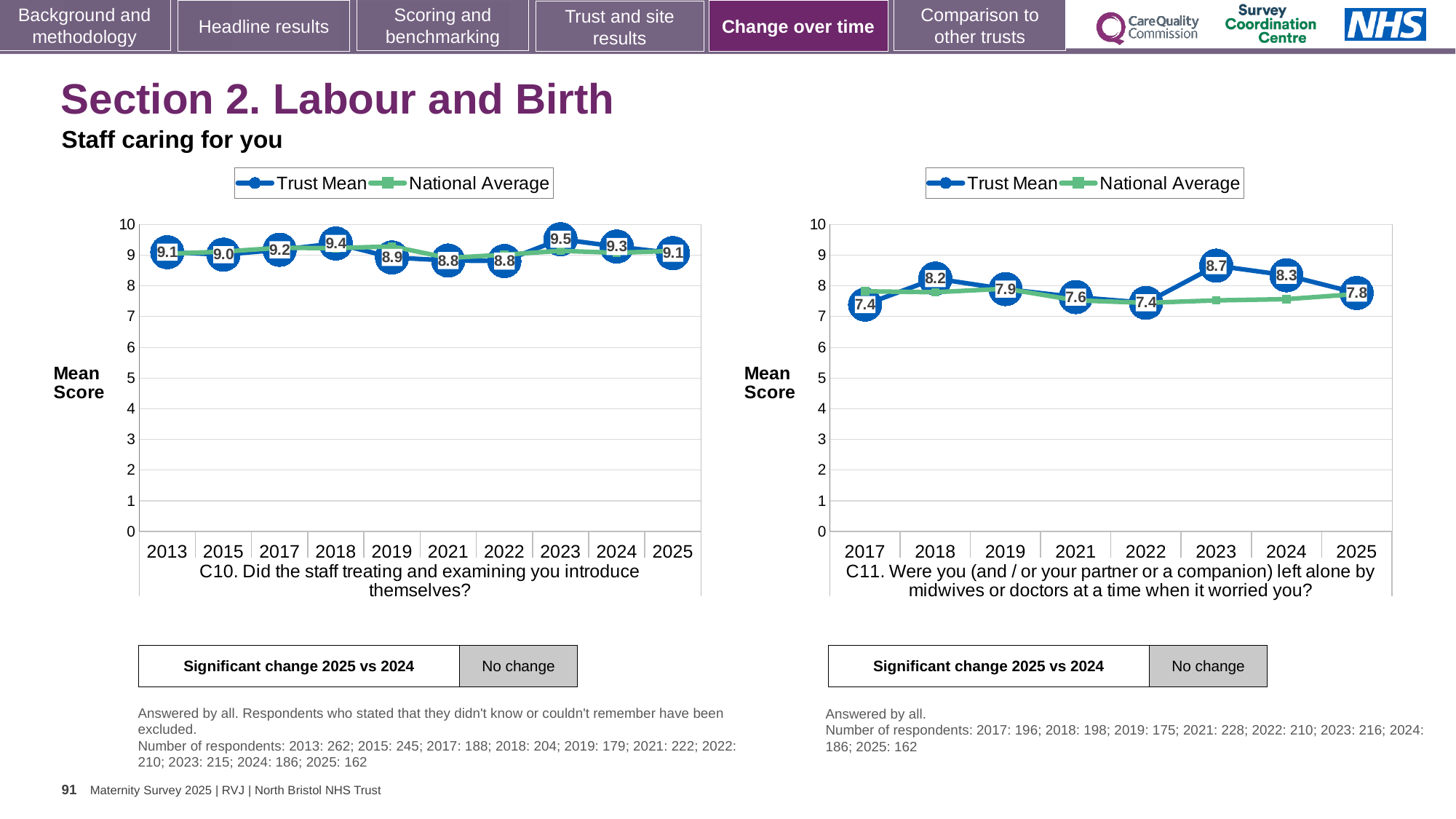

# Section 2. Labour and Birth
Staff caring for you

### Chart

| Category | Trust Mean | National Average |
|---|---|---|
| 2013 | 9.095647306188399 | 9.044741276008148 |
| 2015 | 9.016569586797926 | 9.113601910855463 |
| 2017 | 9.17353601354846 | 9.237801830164695 |
| 2018 | 9.379518082394457 | 9.226424325644443 |
| 2019 | 8.924976226413007 | 9.2847156193811 |
| 2021 | 8.824083958091691 | 8.907170964185832 |
| 2022 | 8.808271131684872 | 9.013839700364157 |
| 2023 | 9.517642106748152 | 9.13996321922253 |
| 2024 | 9.27893356256987 | 9.075611856671559 |
| 2025 | 9.06438256914853 | 9.13565957757553 |

### Chart

| Category | Trust Mean | National Average |
|---|---|---|
| 2017 | 7.390119899685915 | 7.822284591699917 |
| 2018 | 8.236242310805473 | 7.792710897457465 |
| 2019 | 7.894348899388874 | 7.906659960370265 |
| 2021 | 7.633184826651815 | 7.528475567042071 |
| 2022 | 7.448912684189342 | 7.447315959857407 |
| 2023 | 8.657328482784887 | 7.526990574592819 |
| 2024 | 8.34397641715249 | 7.567698324088997 |
| 2025 | 7.767967433921779 | 7.731746255321834 |
| Significant change 2025 vs 2024 | No change |
| --- | --- |
| Significant change 2025 vs 2024 | No change |
| --- | --- |
Answered by all. Respondents who stated that they didn't know or couldn't remember have been excluded.
Number of respondents: 2013: 262; 2015: 245; 2017: 188; 2018: 204; 2019: 179; 2021: 222; 2022: 210; 2023: 215; 2024: 186; 2025: 162
Answered by all.
Number of respondents: 2017: 196; 2018: 198; 2019: 175; 2021: 228; 2022: 210; 2023: 216; 2024: 186; 2025: 162
91